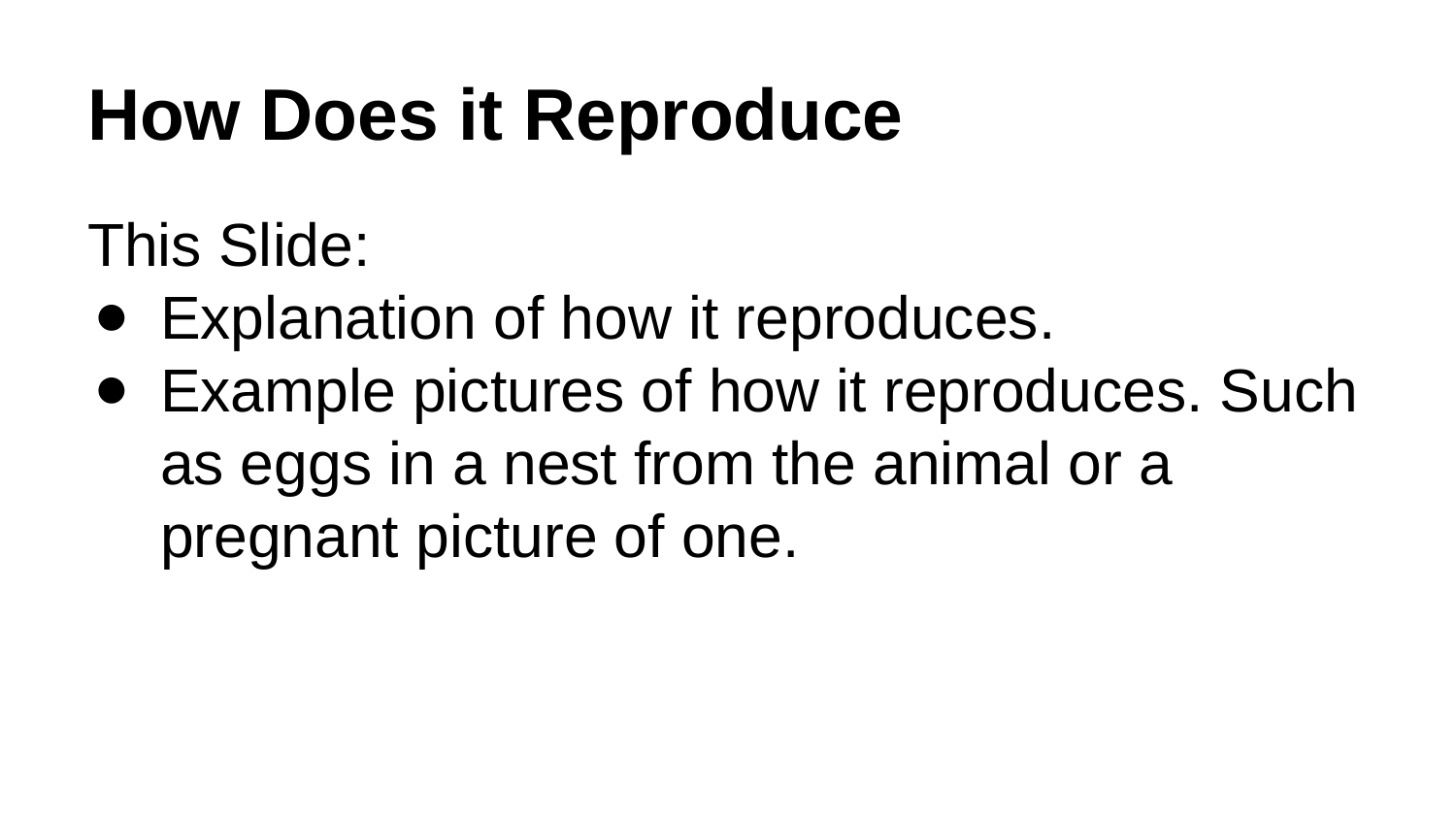

# How Does it Reproduce
This Slide:
Explanation of how it reproduces.
Example pictures of how it reproduces. Such as eggs in a nest from the animal or a pregnant picture of one.